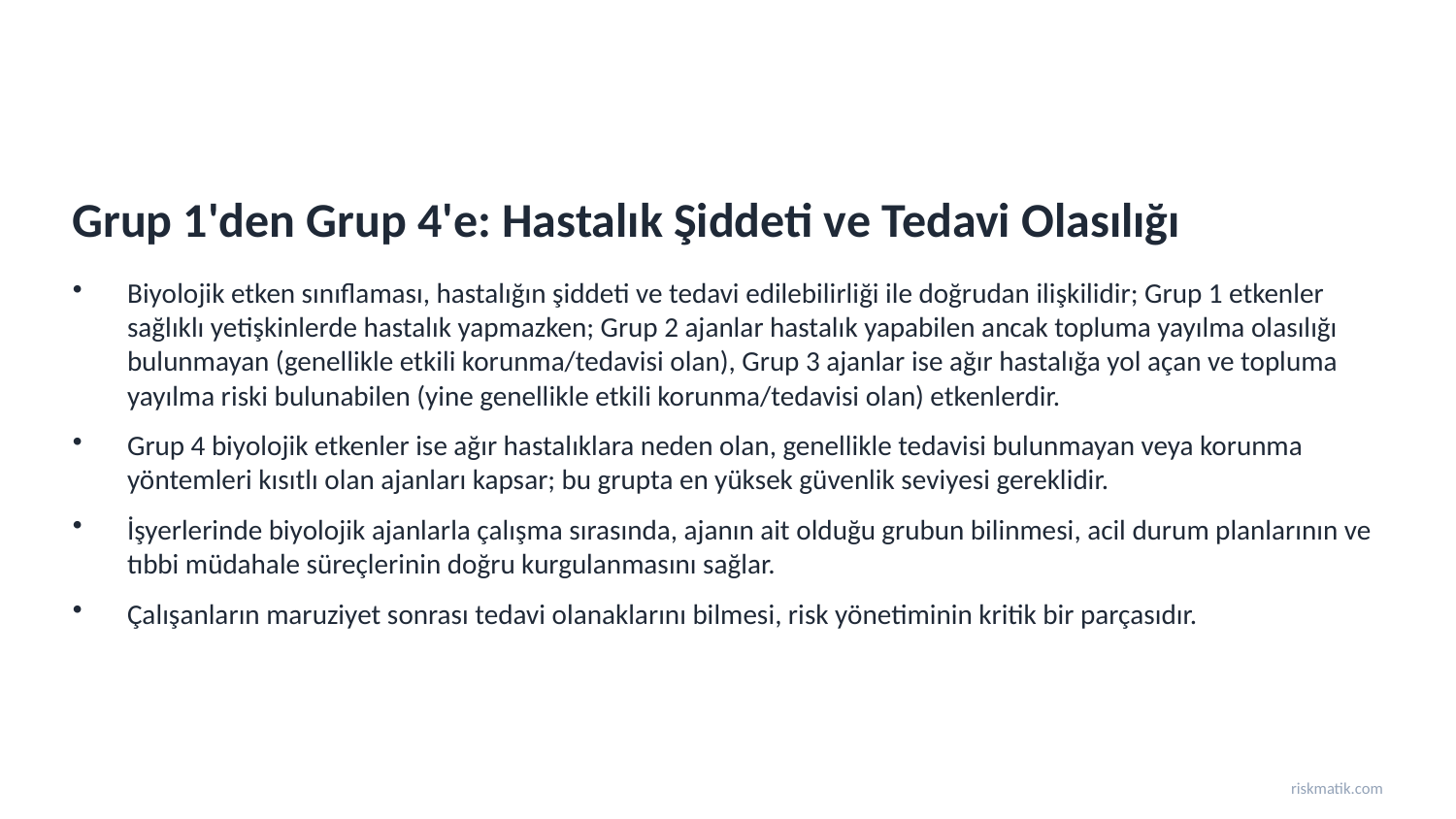

Grup 1'den Grup 4'e: Hastalık Şiddeti ve Tedavi Olasılığı
Biyolojik etken sınıflaması, hastalığın şiddeti ve tedavi edilebilirliği ile doğrudan ilişkilidir; Grup 1 etkenler sağlıklı yetişkinlerde hastalık yapmazken; Grup 2 ajanlar hastalık yapabilen ancak topluma yayılma olasılığı bulunmayan (genellikle etkili korunma/tedavisi olan), Grup 3 ajanlar ise ağır hastalığa yol açan ve topluma yayılma riski bulunabilen (yine genellikle etkili korunma/tedavisi olan) etkenlerdir.
Grup 4 biyolojik etkenler ise ağır hastalıklara neden olan, genellikle tedavisi bulunmayan veya korunma yöntemleri kısıtlı olan ajanları kapsar; bu grupta en yüksek güvenlik seviyesi gereklidir.
İşyerlerinde biyolojik ajanlarla çalışma sırasında, ajanın ait olduğu grubun bilinmesi, acil durum planlarının ve tıbbi müdahale süreçlerinin doğru kurgulanmasını sağlar.
Çalışanların maruziyet sonrası tedavi olanaklarını bilmesi, risk yönetiminin kritik bir parçasıdır.
riskmatik.com